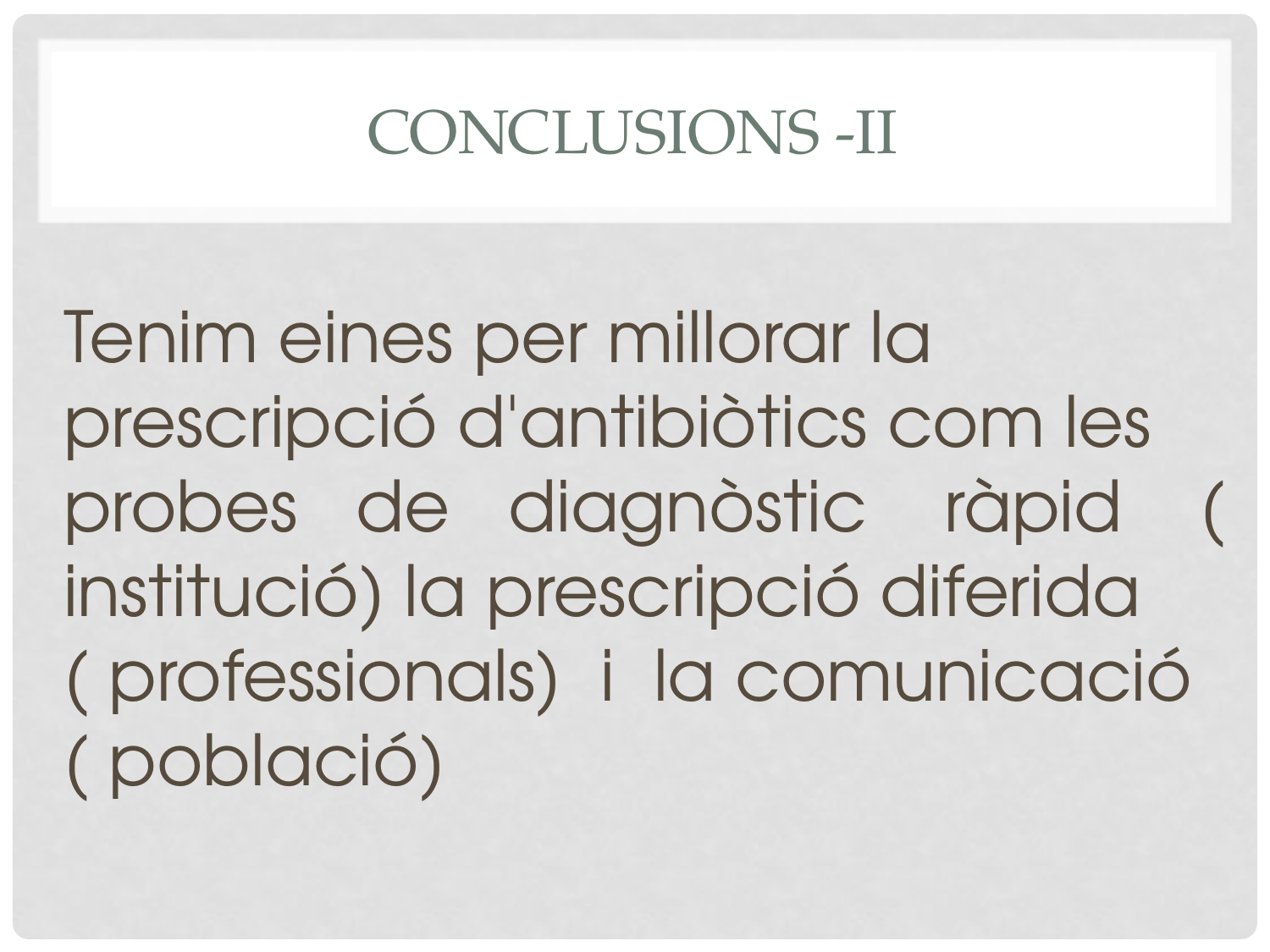

# Conclusions -II
Tenim eines per millorar la prescripció d'antibiòtics com les probes   de   diagnòstic    ràpid    ( institució) la prescripció diferida ( professionals)  i  la comunicació ( població)